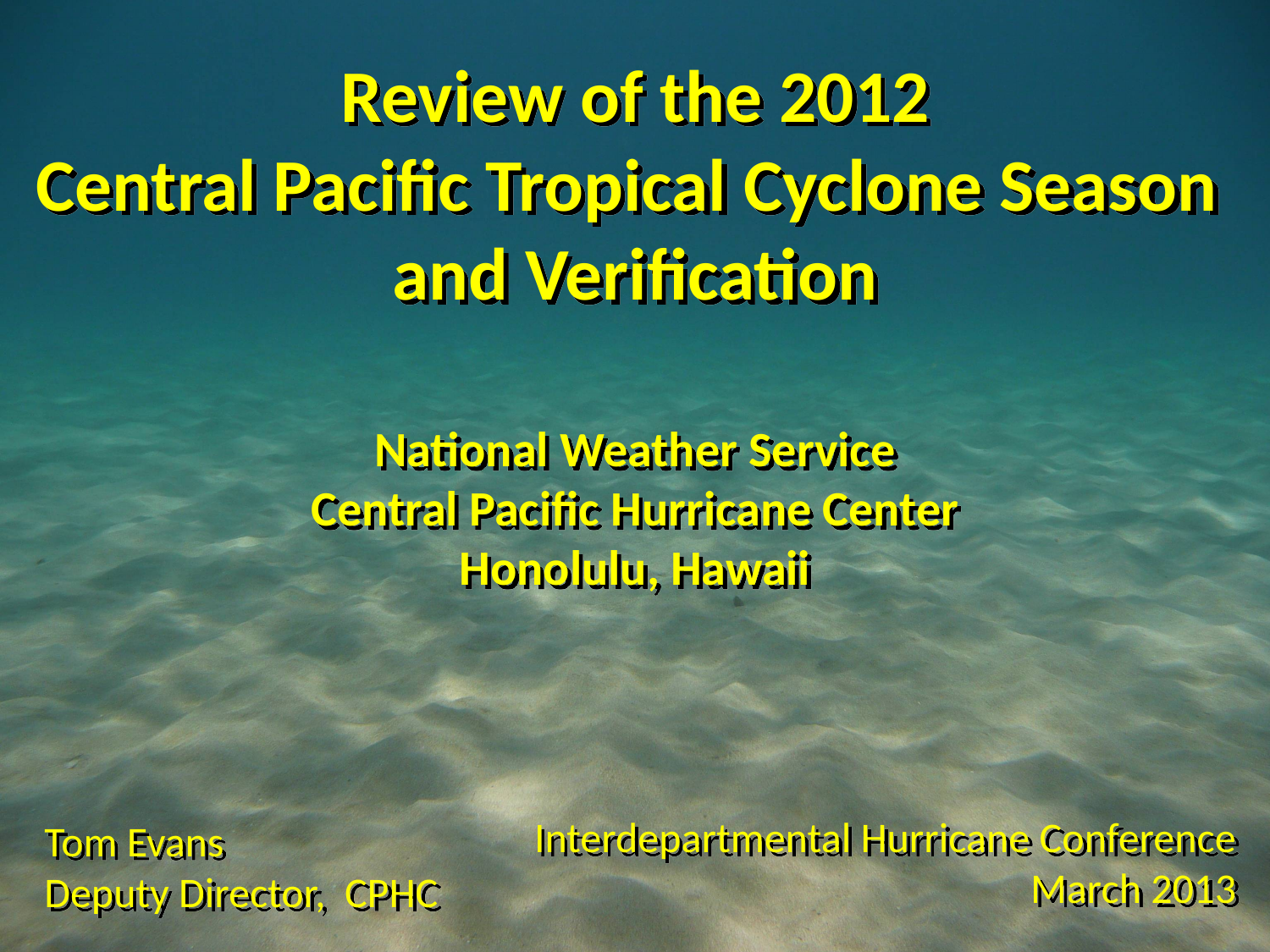

Review of the 2012
Central Pacific Tropical Cyclone Season
and Verification

National Weather Service
Central Pacific Hurricane Center
Honolulu, Hawaii

Interdepartmental Hurricane Conference
 March 2013
Tom Evans
Deputy Director,  CPHC